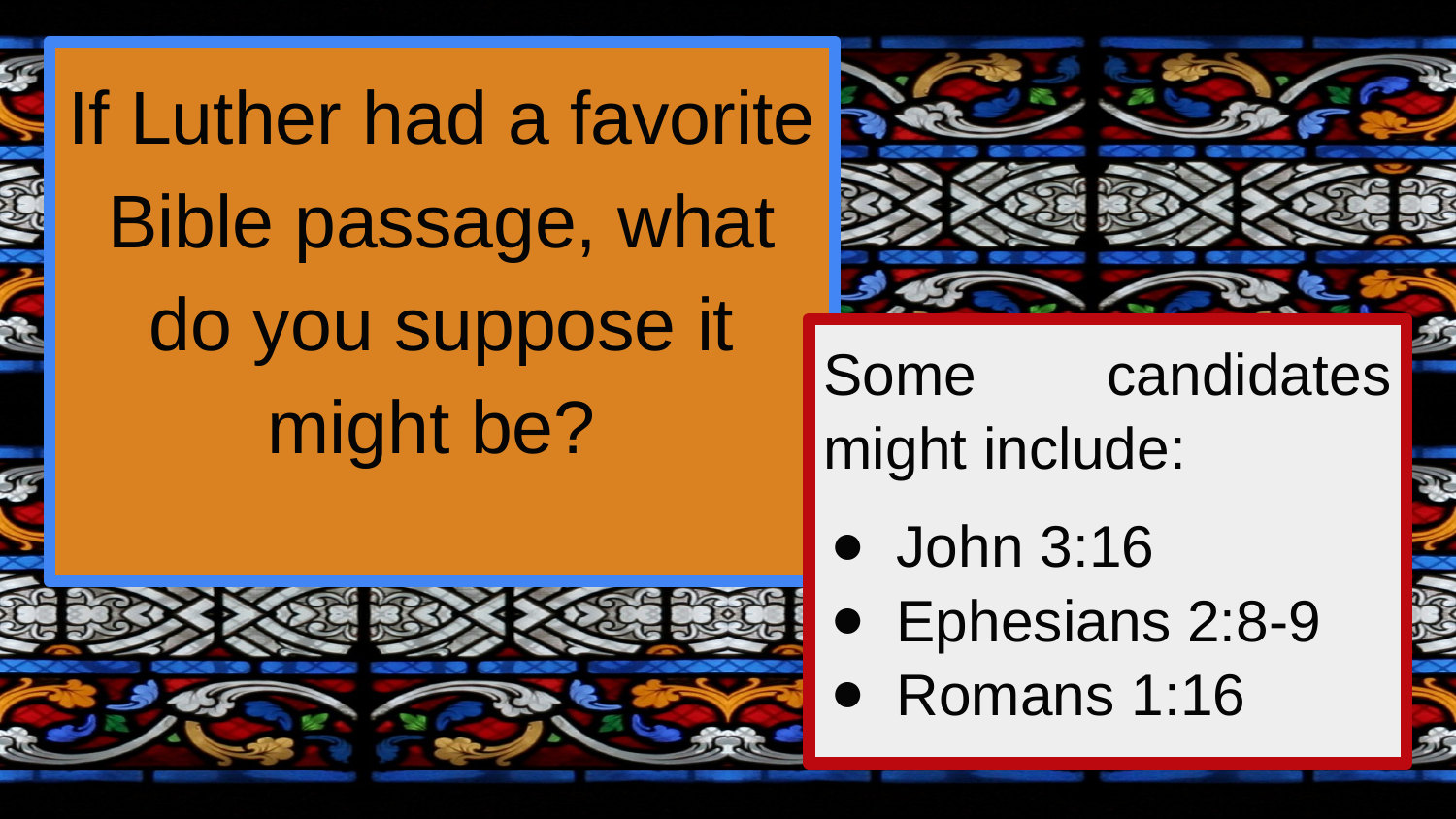

If Luther had a favorite Bible passage, what do you suppose it might be?
#
Some candidates might include:
John 3:16
Ephesians 2:8-9
Romans 1:16